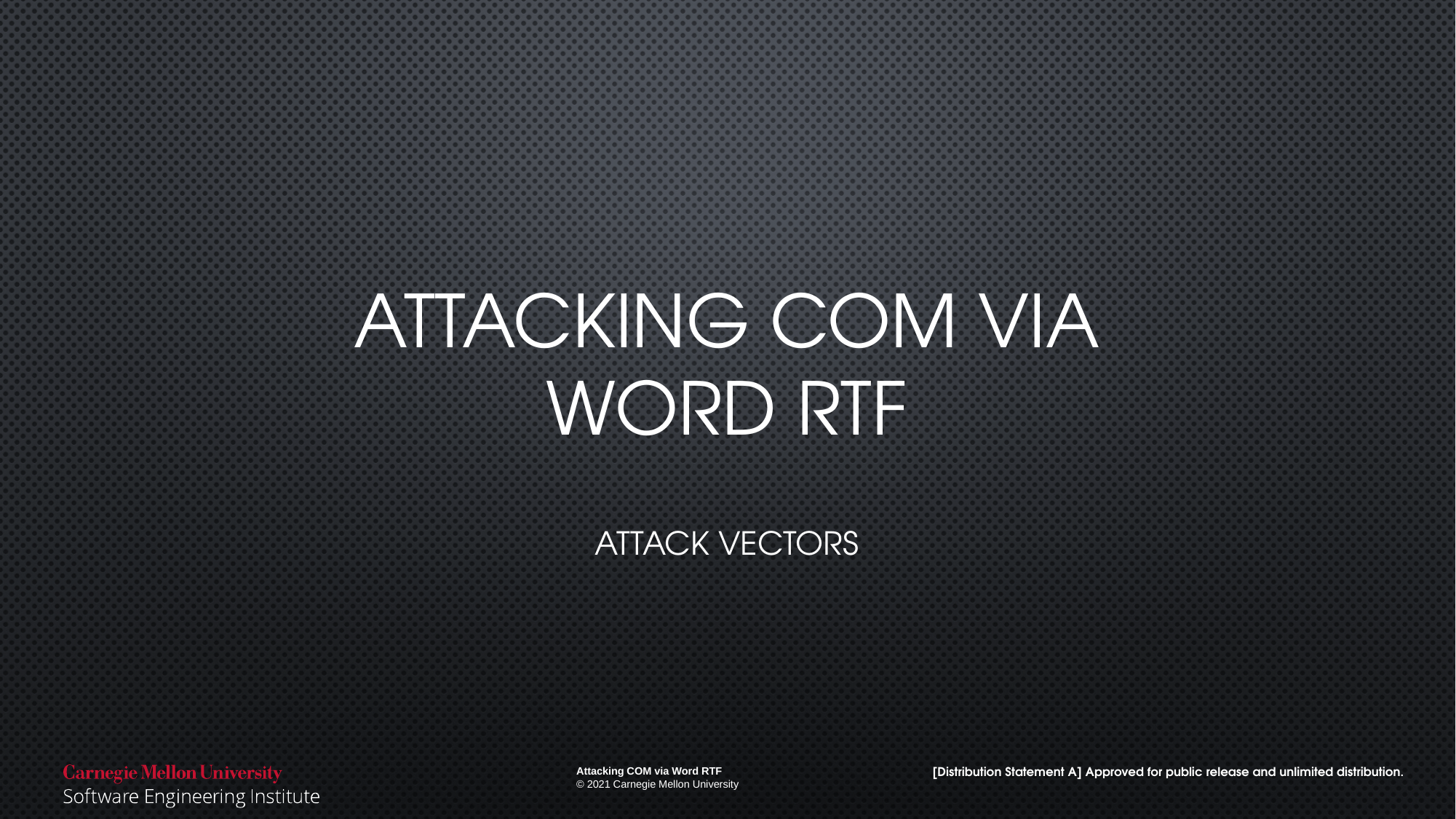

# Attacking COM Via Word RTF

Attack Vectors